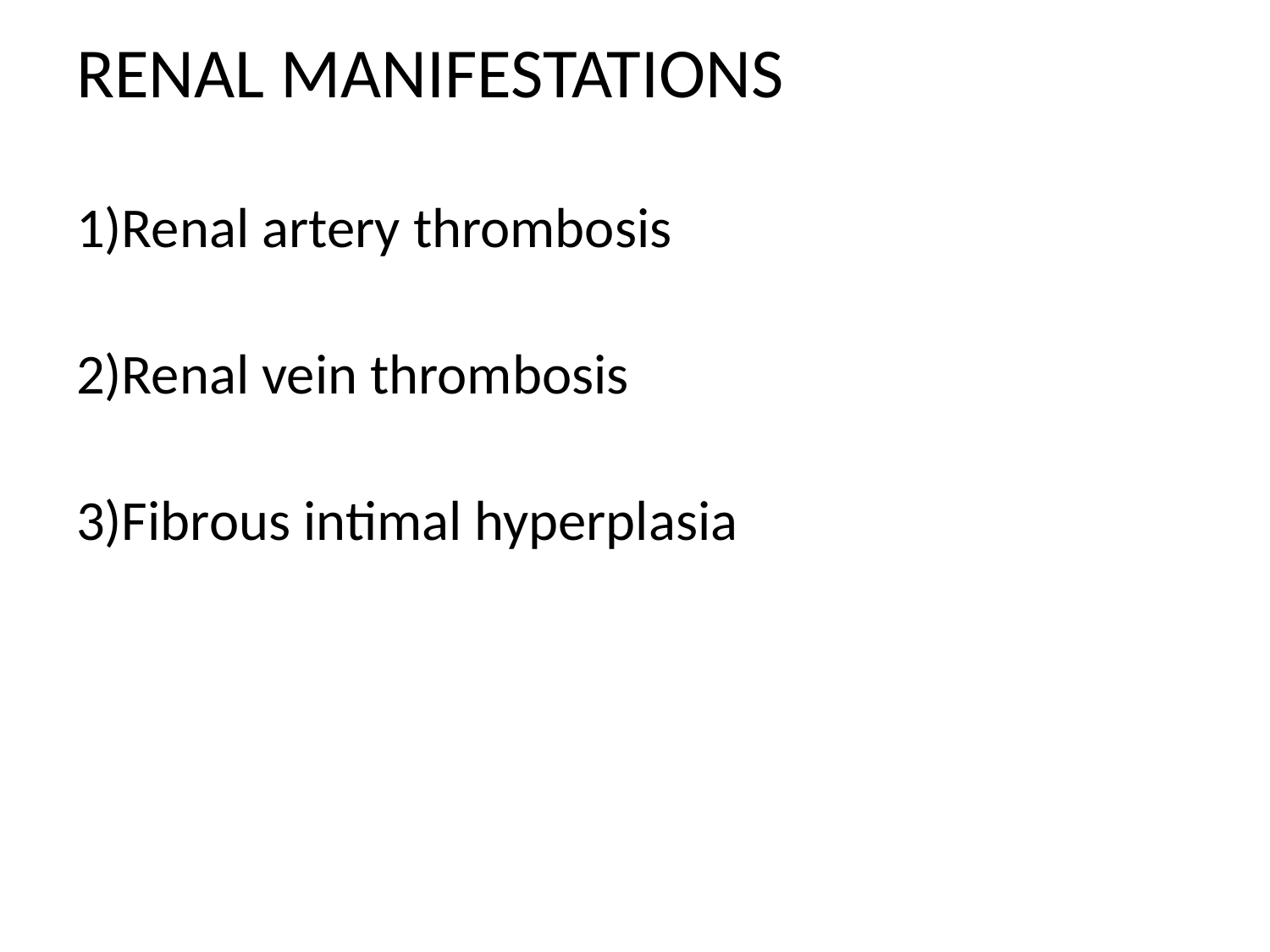

RENAL MANIFESTATIONS
1)Renal artery thrombosis
2)Renal vein thrombosis
3)Fibrous intimal hyperplasia